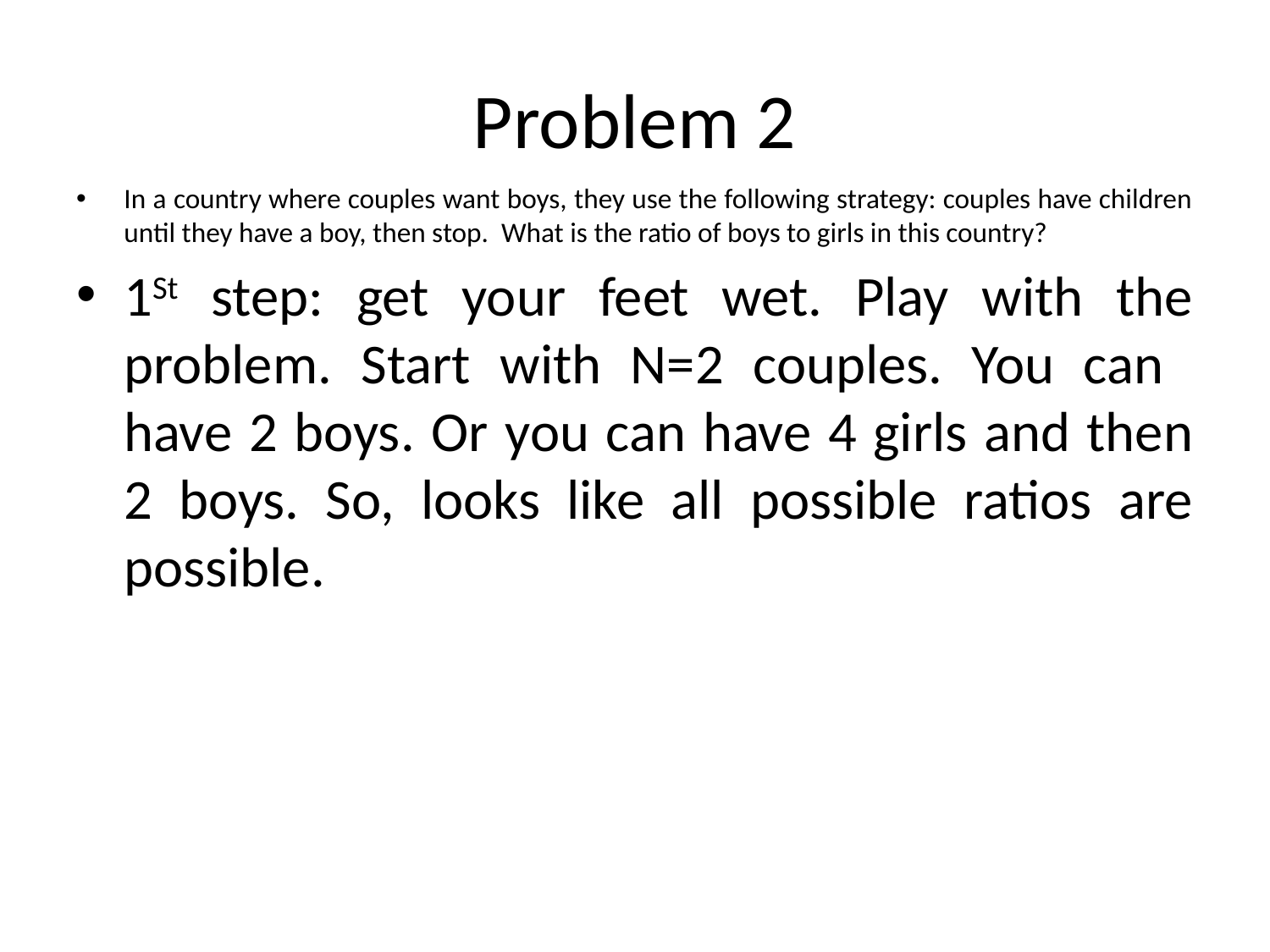

# Problem 2
In a country where couples want boys, they use the following strategy: couples have children until they have a boy, then stop.  What is the ratio of boys to girls in this country?
1St step: get your feet wet. Play with the problem. Start with N=2 couples. You can
have 2 boys. Or you can have 4 girls and then 2 boys. So, looks like all possible ratios are possible.